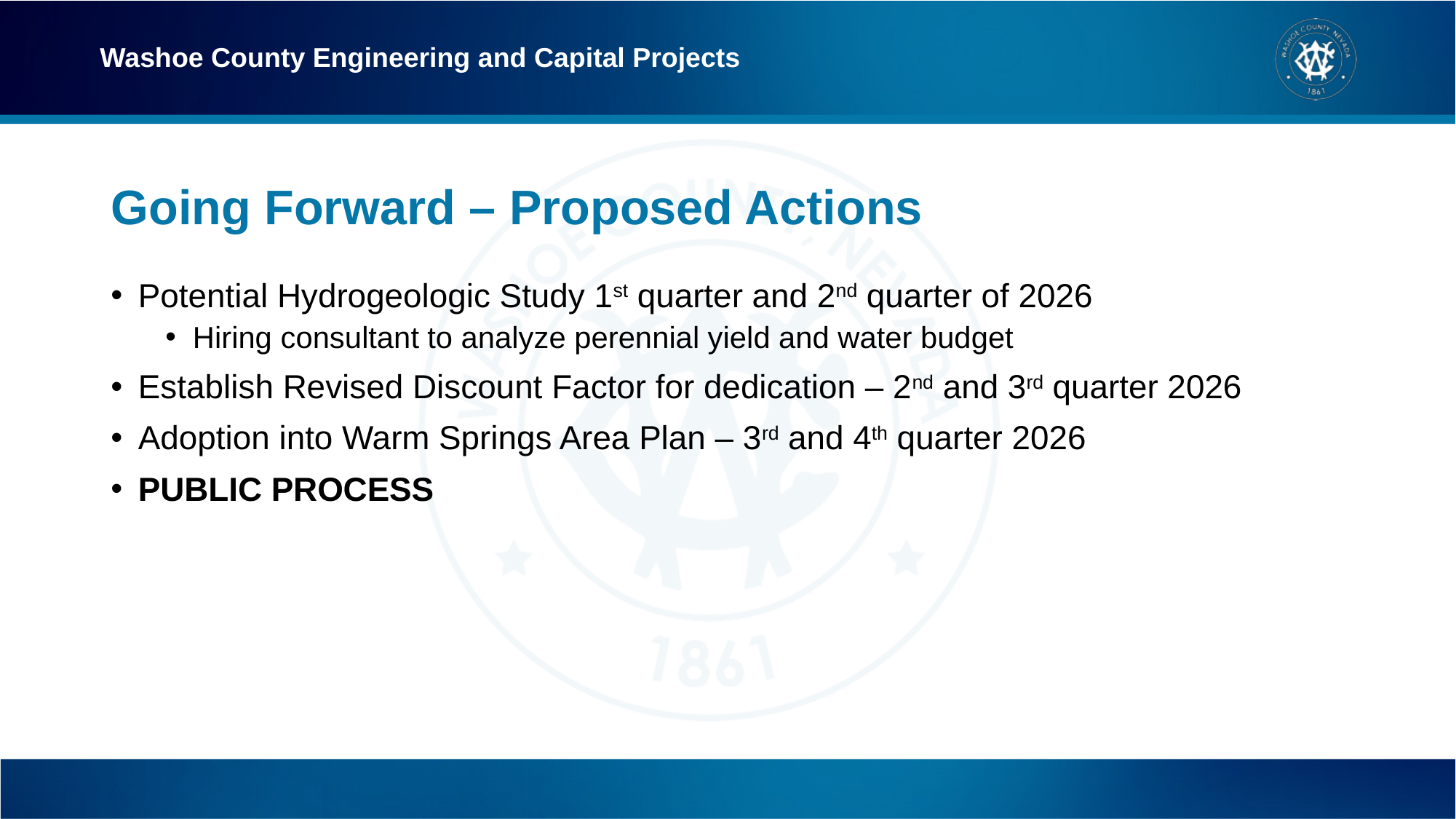

Washoe County Engineering and Capital Projects
# Going Forward – Proposed Actions
Potential Hydrogeologic Study 1st quarter and 2nd quarter of 2026
Hiring consultant to analyze perennial yield and water budget
Establish Revised Discount Factor for dedication – 2nd and 3rd quarter 2026
Adoption into Warm Springs Area Plan – 3rd and 4th quarter 2026
PUBLIC PROCESS